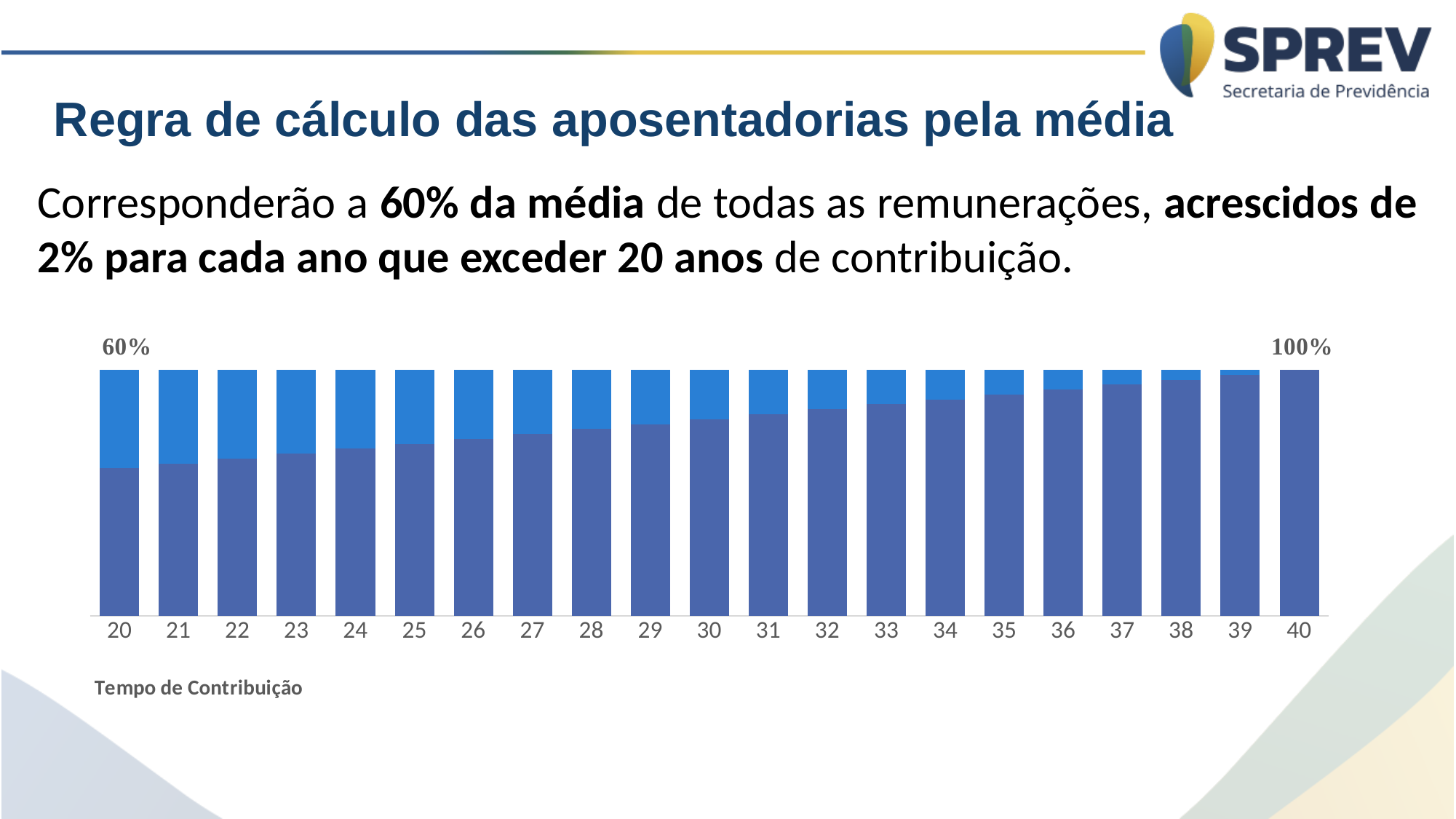

Regra de cálculo das aposentadorias pela média
Corresponderão a 60% da média de todas as remunerações, acrescidos de 2% para cada ano que exceder 20 anos de contribuição.

### Chart

| Category | % Benefício | Complementar | %Adicional |
|---|---|---|---|
| 20 | 0.6 | 0.4 | 0.0 |
| 21 | 0.62 | 0.38 | 0.0 |
| 22 | 0.64 | 0.36 | 0.0 |
| 23 | 0.6599999999999999 | 0.3400000000000001 | 0.0 |
| 24 | 0.6799999999999999 | 0.32000000000000006 | 0.0 |
| 25 | 0.7 | 0.30000000000000004 | 0.0 |
| 26 | 0.72 | 0.28 | 0.0 |
| 27 | 0.74 | 0.26 | 0.0 |
| 28 | 0.76 | 0.24 | 0.0 |
| 29 | 0.78 | 0.21999999999999997 | 0.0 |
| 30 | 0.8 | 0.19999999999999996 | 0.0 |
| 31 | 0.82 | 0.18000000000000005 | 0.0 |
| 32 | 0.84 | 0.16000000000000003 | 0.0 |
| 33 | 0.86 | 0.14 | 0.0 |
| 34 | 0.88 | 0.12 | 0.0 |
| 35 | 0.8999999999999999 | 0.10000000000000009 | 0.0 |
| 36 | 0.9199999999999999 | 0.08000000000000007 | 0.0 |
| 37 | 0.94 | 0.06000000000000005 | 0.0 |
| 38 | 0.96 | 0.040000000000000036 | 0.0 |
| 39 | 0.98 | 0.020000000000000018 | 0.0 |
| 40 | 1.0 | 0.0 | 0.0 |